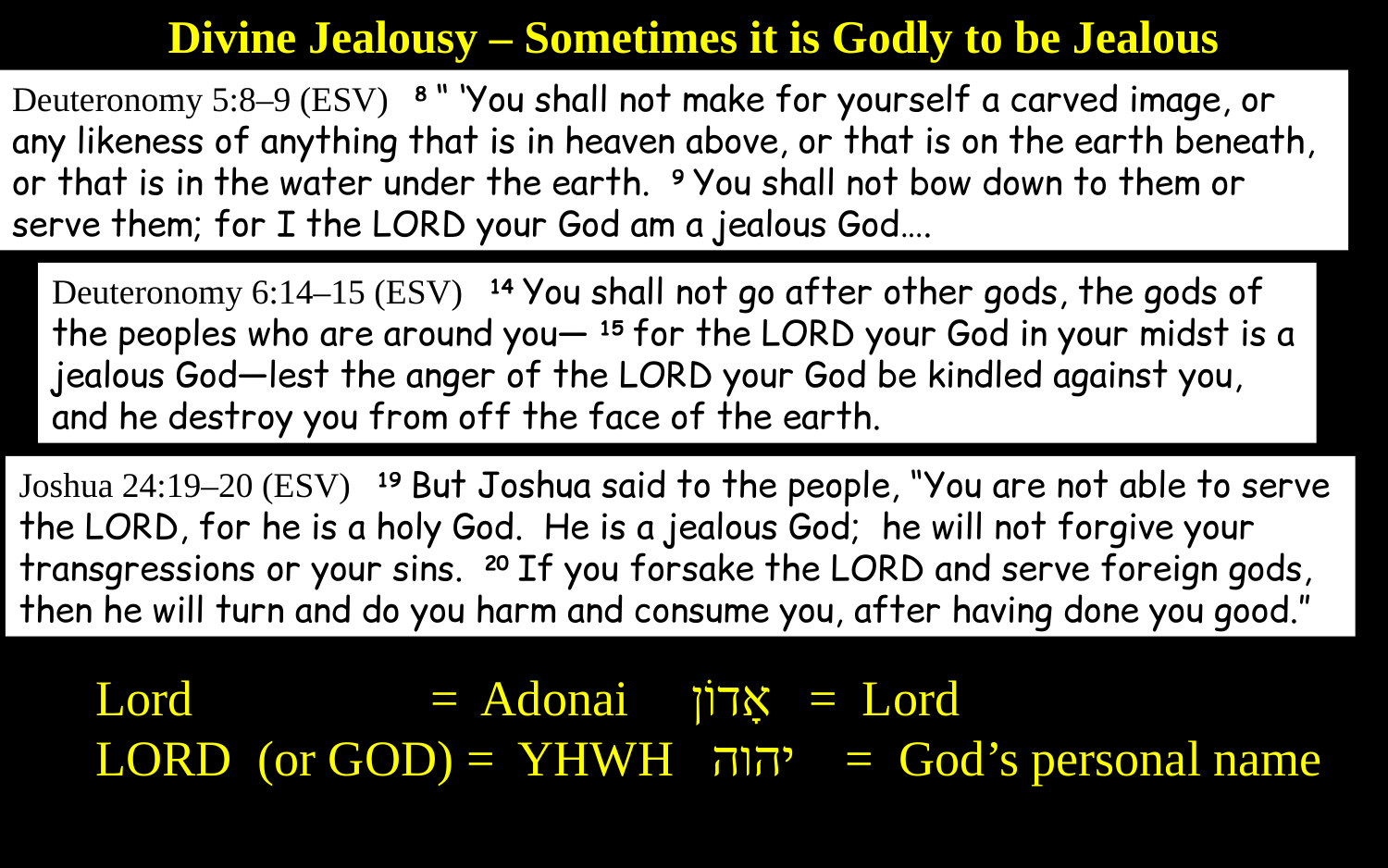

Divine Jealousy – Sometimes it is Godly to be Jealous
Deuteronomy 5:8–9 (ESV)   8 “ ‘You shall not make for yourself a carved image, or any likeness of anything that is in heaven above, or that is on the earth beneath, or that is in the water under the earth.  9 You shall not bow down to them or serve them; for I the Lord your God am a jealous God….
Deuteronomy 6:14–15 (ESV)   14 You shall not go after other gods, the gods of the peoples who are around you— 15 for the Lord your God in your midst is a jealous God—lest the anger of the Lord your God be kindled against you, and he destroy you from off the face of the earth.
Joshua 24:19–20 (ESV)   19 But Joshua said to the people, “You are not able to serve the Lord, for he is a holy God.  He is a jealous God;  he will not forgive your transgressions or your sins.  20 If you forsake the Lord and serve foreign gods, then he will turn and do you harm and consume you, after having done you good.”
Lord                   =  Adonai     אָדוֹן   =  Lord
Lord  (or God) =  YHWH   יהוה    =  God’s personal name